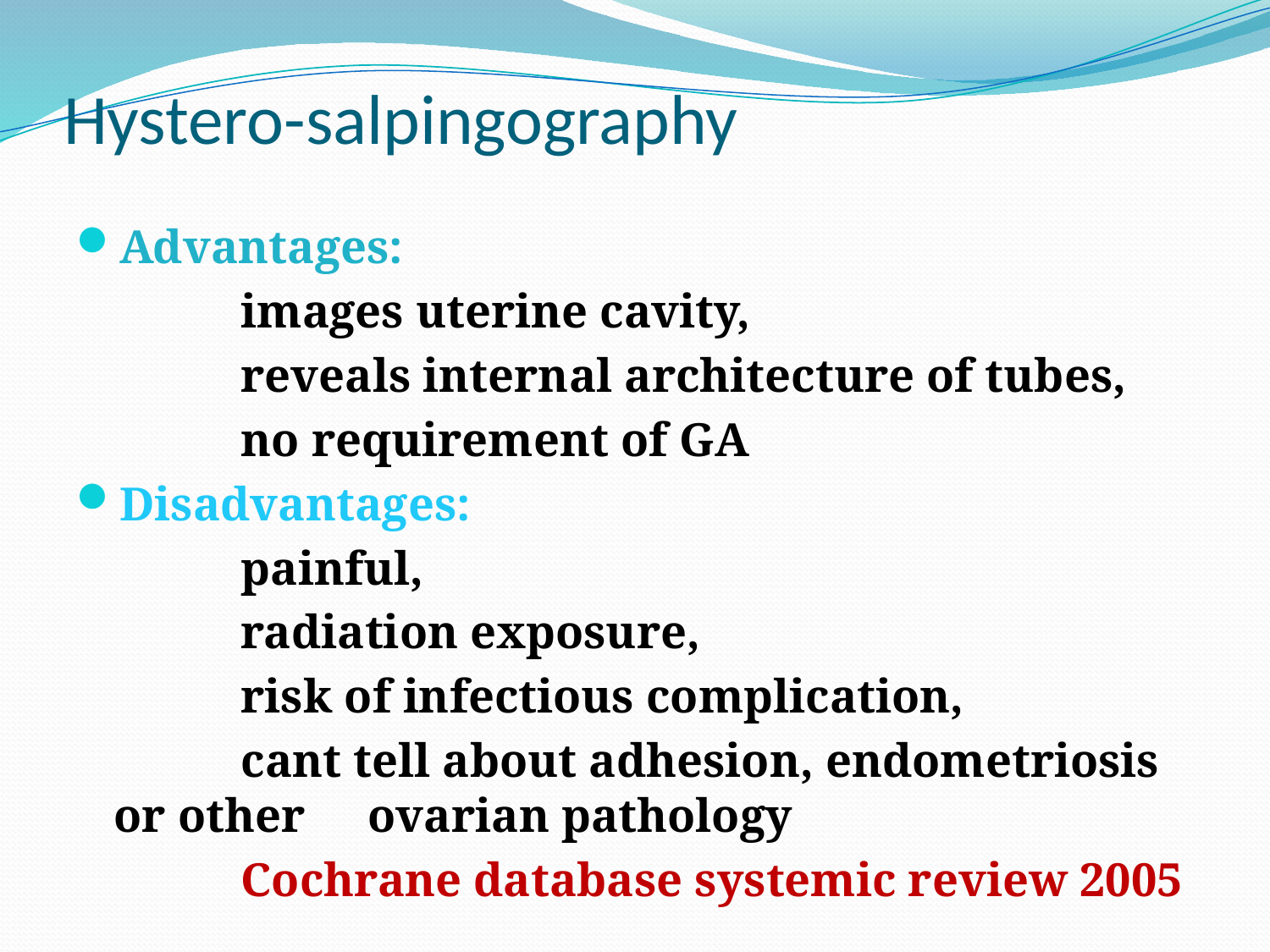

# Hystero-salpingography
Advantages:
		images uterine cavity,
		reveals internal architecture of tubes,
		no requirement of GA
Disadvantages:
		painful,
		radiation exposure,
		risk of infectious complication,
		cant tell about adhesion, endometriosis or other 	ovarian pathology
		Cochrane database systemic review 2005